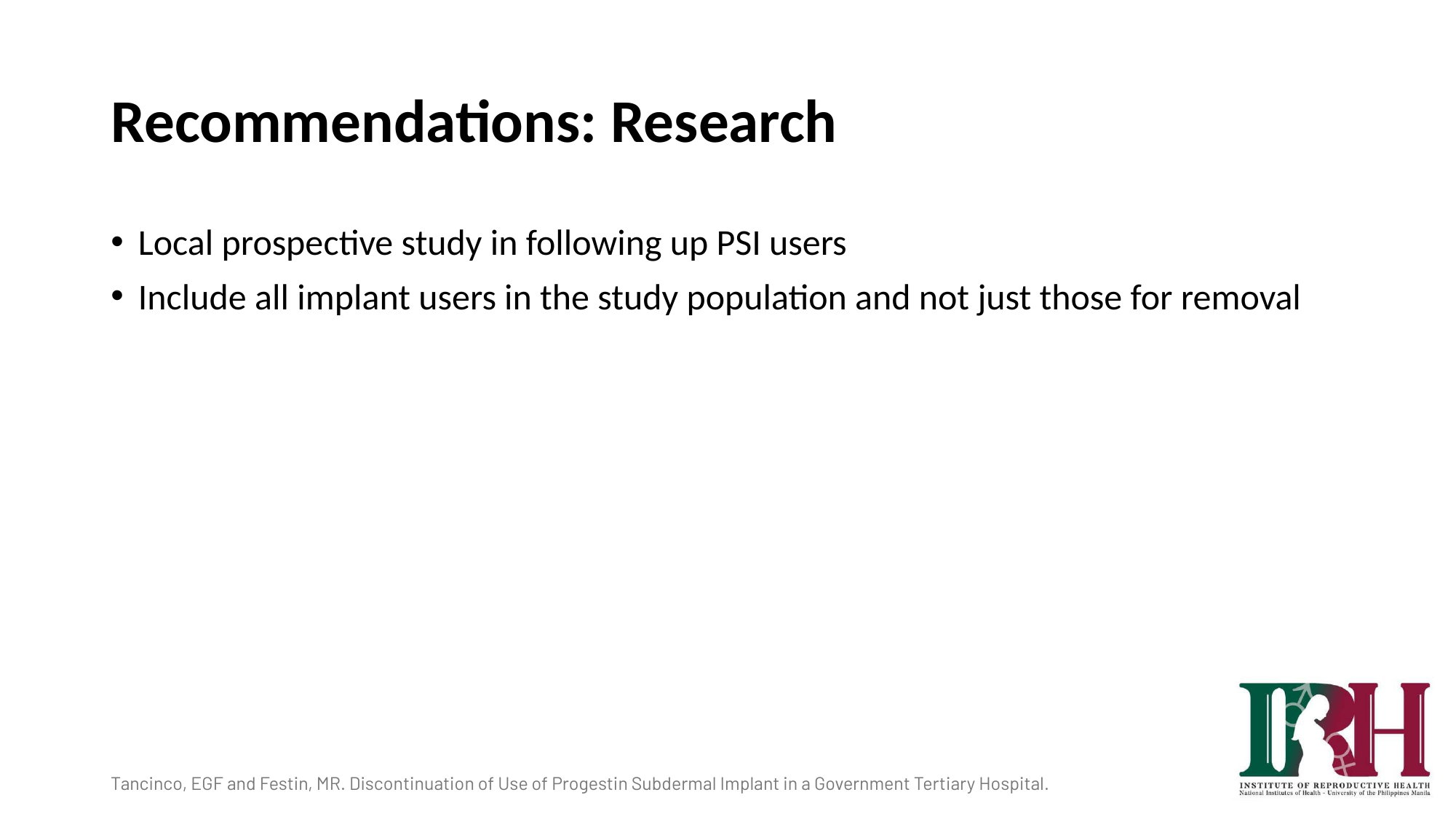

# Recommendations: Research
Local prospective study in following up PSI users
Include all implant users in the study population and not just those for removal

Tancinco, EGF and Festin, MR. Discontinuation of Use of Progestin Subdermal Implant in a Government Tertiary Hospital.